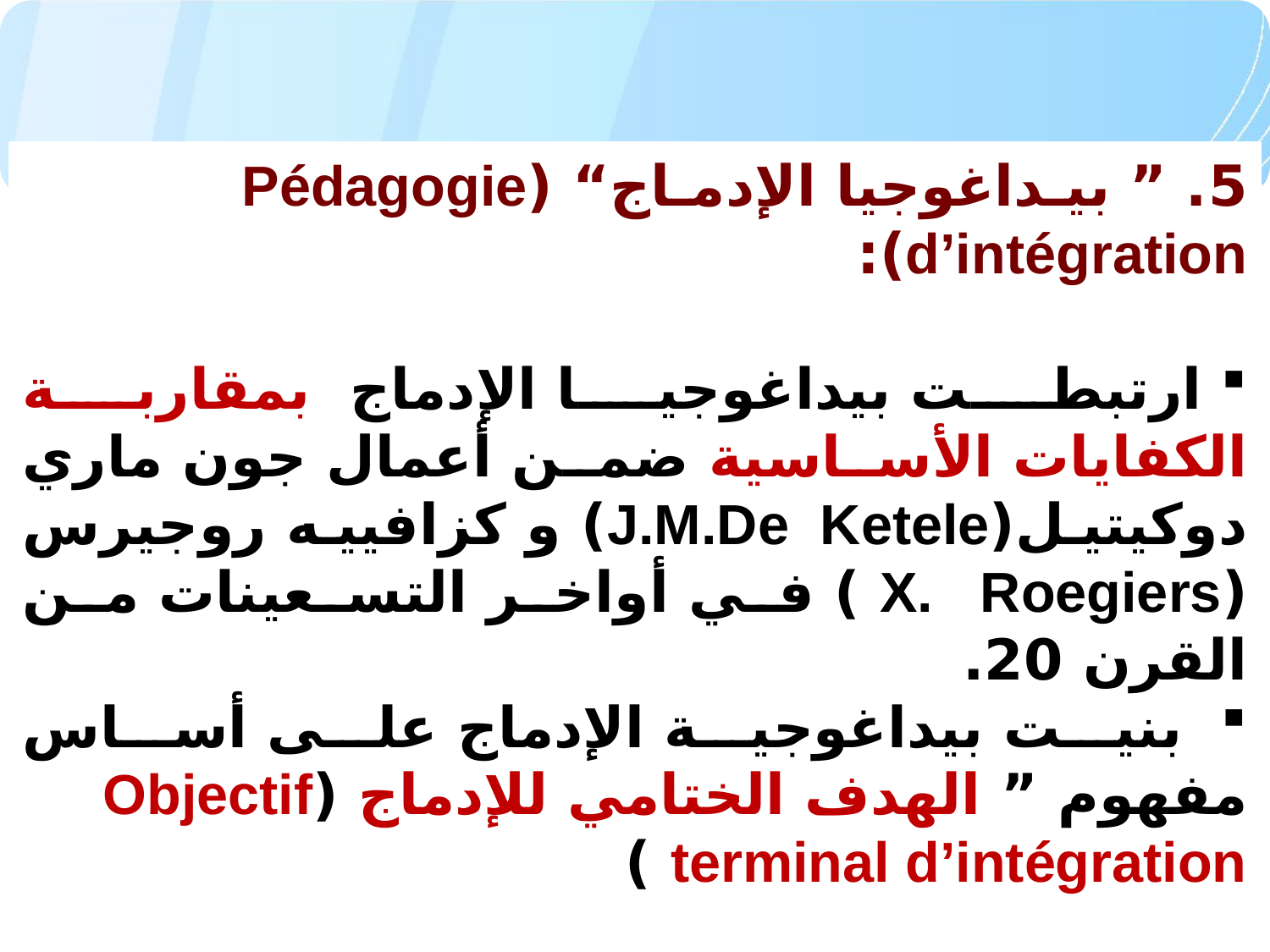

5. ” بيـداغوجيا الإدمـاج“ (Pédagogie d’intégration):

 ارتبطت بيداغوجيا الإدماج  بمقاربة الكفايات الأساسية ضمن أعمال جون ماري دوكيتيل(J.M.De Ketele) و كزافييه روجيرس (X. Roegiers ) في أواخر التسعينات من القرن 20.
  بنيت بيداغوجية الإدماج على أساس مفهوم ” الهدف الختامي للإدماج (Objectif terminal d’intégration )